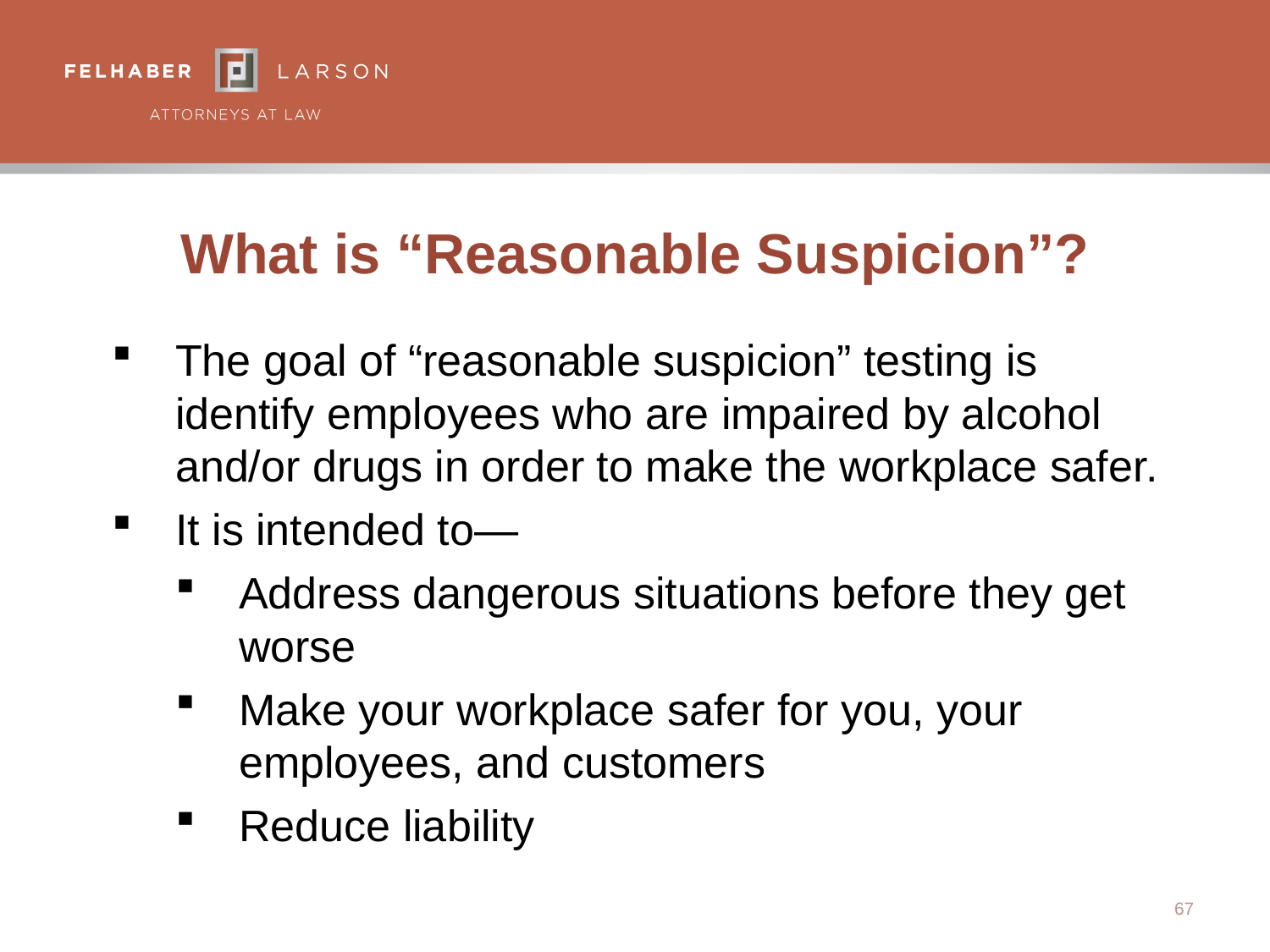

# What is “Reasonable Suspicion”?
The goal of “reasonable suspicion” testing is identify employees who are impaired by alcohol and/or drugs in order to make the workplace safer.
It is intended to—
Address dangerous situations before they get worse
Make your workplace safer for you, your employees, and customers
Reduce liability

67